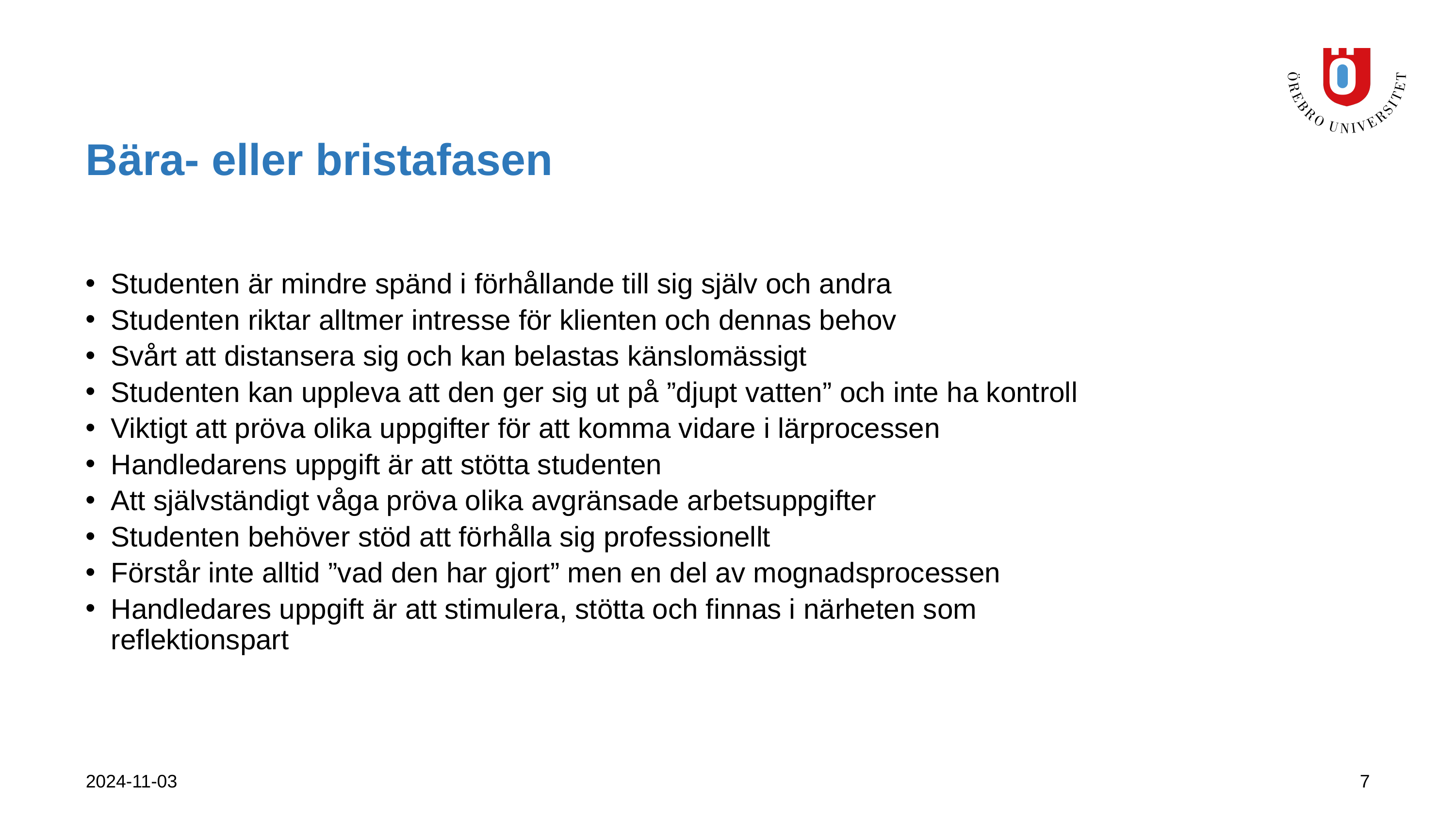

# Bära- eller bristafasen
Studenten är mindre spänd i förhållande till sig själv och andra
Studenten riktar alltmer intresse för klienten och dennas behov
Svårt att distansera sig och kan belastas känslomässigt
Studenten kan uppleva att den ger sig ut på ”djupt vatten” och inte ha kontroll
Viktigt att pröva olika uppgifter för att komma vidare i lärprocessen
Handledarens uppgift är att stötta studenten
Att självständigt våga pröva olika avgränsade arbetsuppgifter
Studenten behöver stöd att förhålla sig professionellt
Förstår inte alltid ”vad den har gjort” men en del av mognadsprocessen
Handledares uppgift är att stimulera, stötta och finnas i närheten som reflektionspart
2024-11-03
7